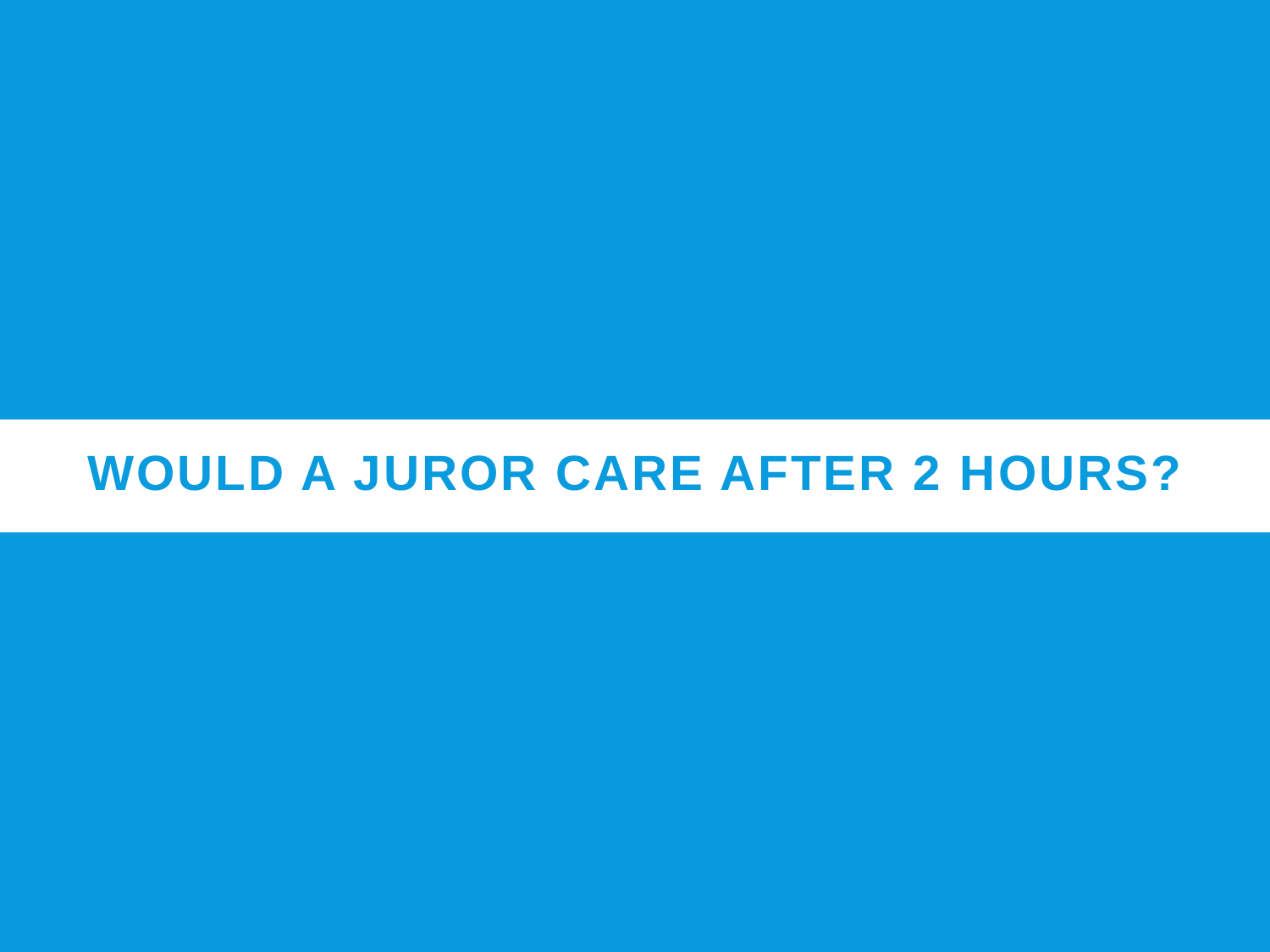

# Would a juror care after 2 hours?